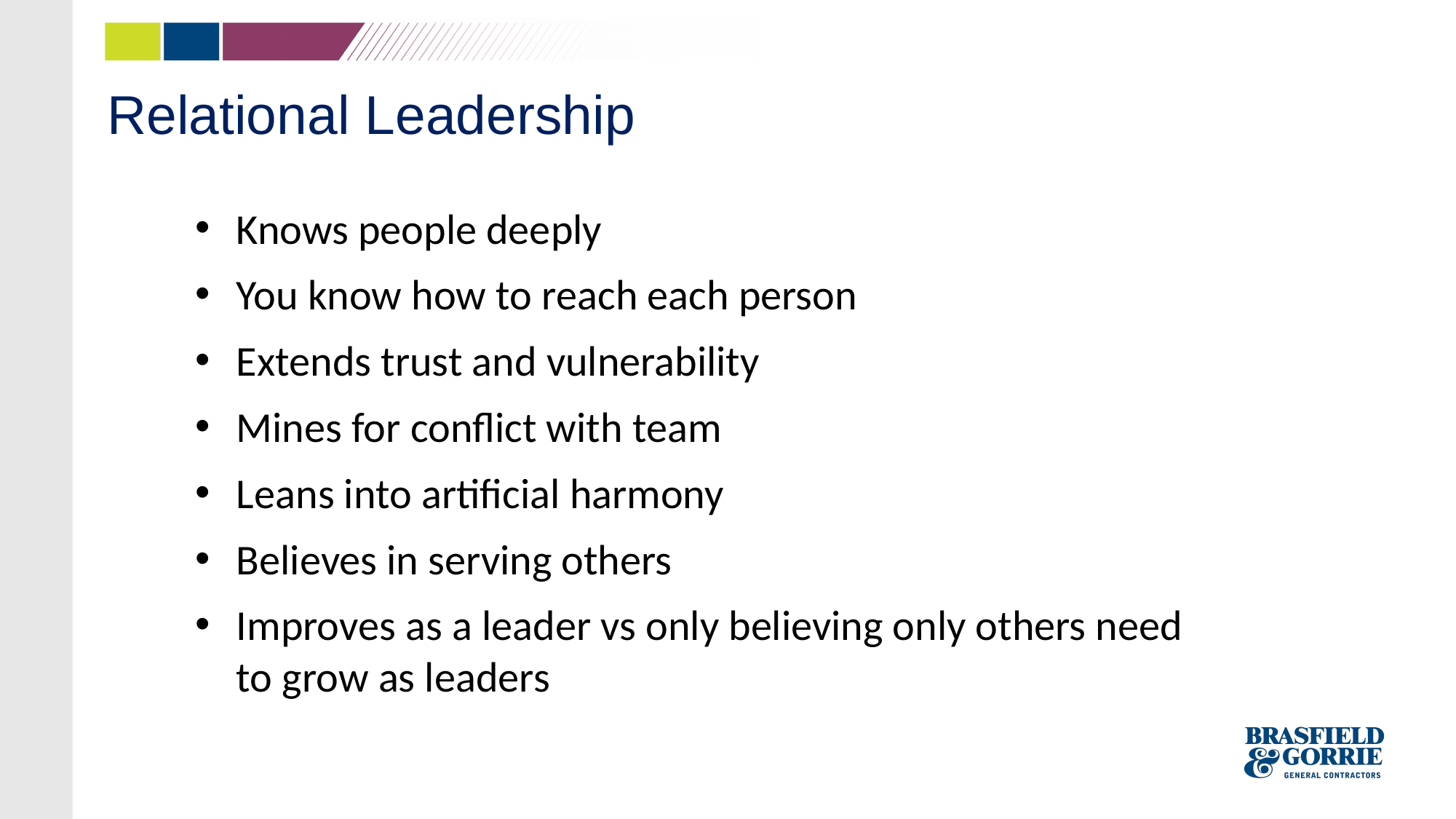

# Relational Leadership
Knows people deeply
You know how to reach each person
Extends trust and vulnerability
Mines for conflict with team
Leans into artificial harmony
Believes in serving others
Improves as a leader vs only believing only others need to grow as leaders